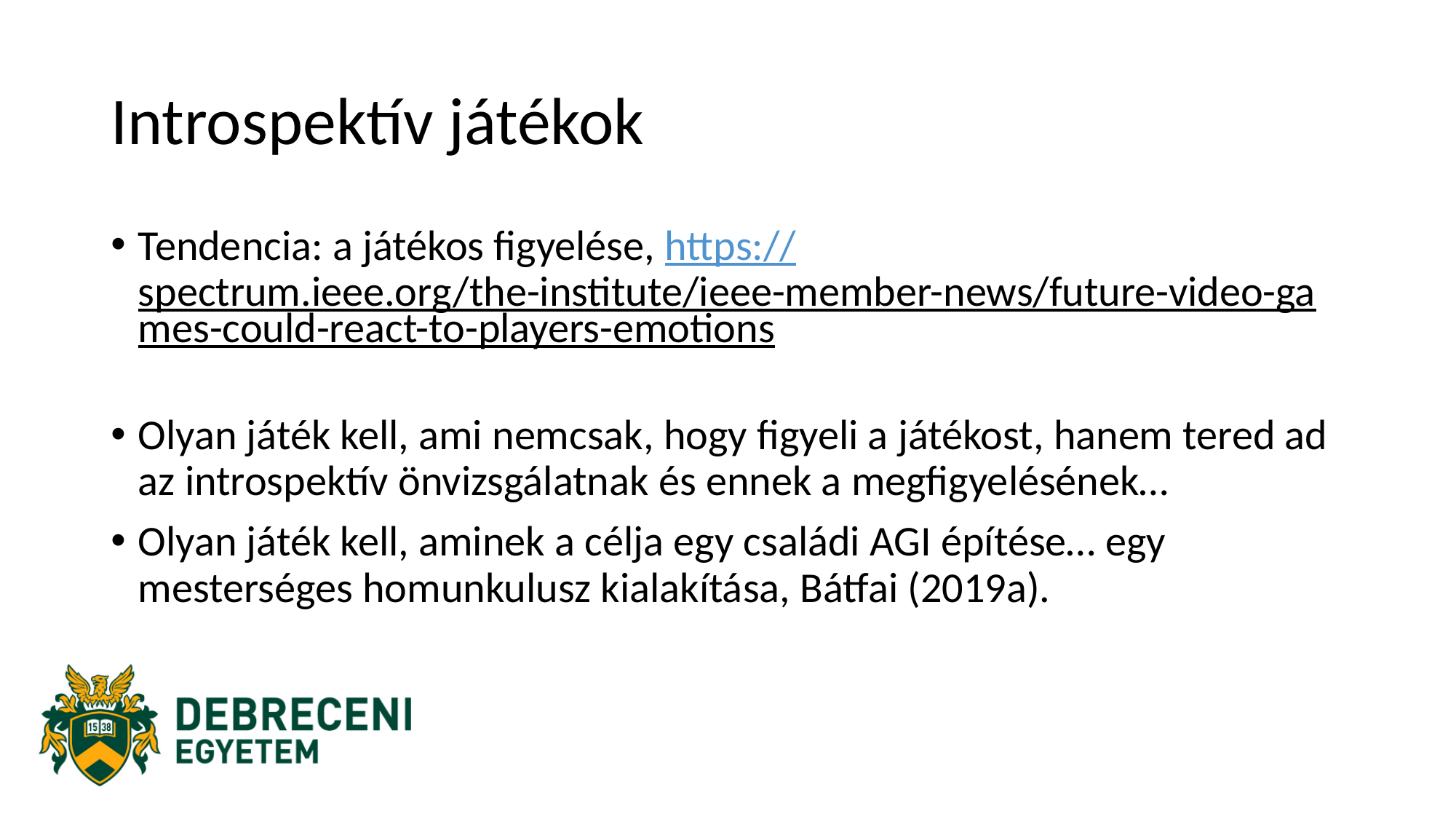

# Introspektív játékok
Tendencia: a játékos figyelése, https://spectrum.ieee.org/the-institute/ieee-member-news/future-video-games-could-react-to-players-emotions
Olyan játék kell, ami nemcsak, hogy figyeli a játékost, hanem tered ad az introspektív önvizsgálatnak és ennek a megfigyelésének…
Olyan játék kell, aminek a célja egy családi AGI építése… egy mesterséges homunkulusz kialakítása, Bátfai (2019a).